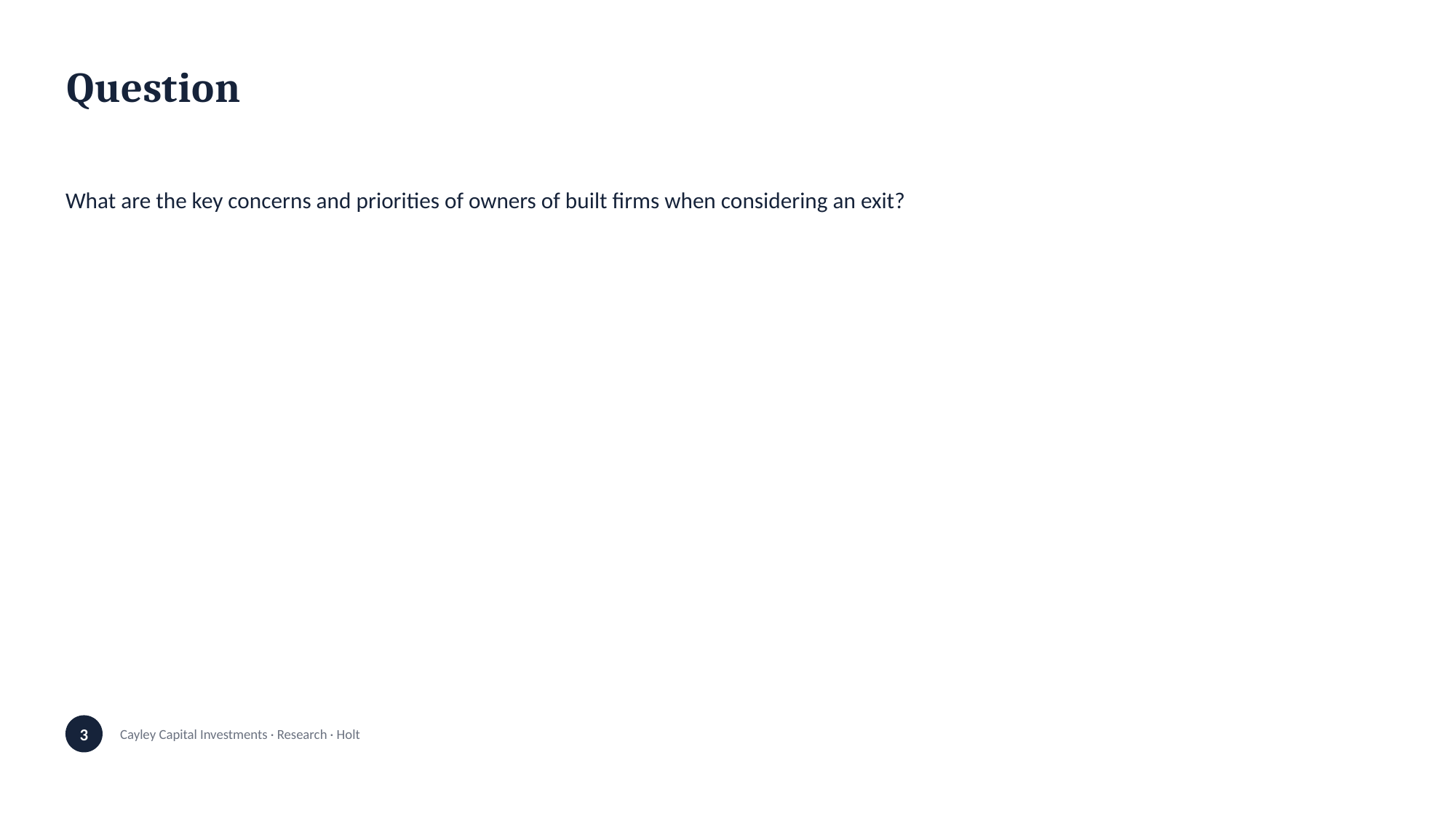

Question
What are the key concerns and priorities of owners of built firms when considering an exit?

3
Cayley Capital Investments · Research · Holt